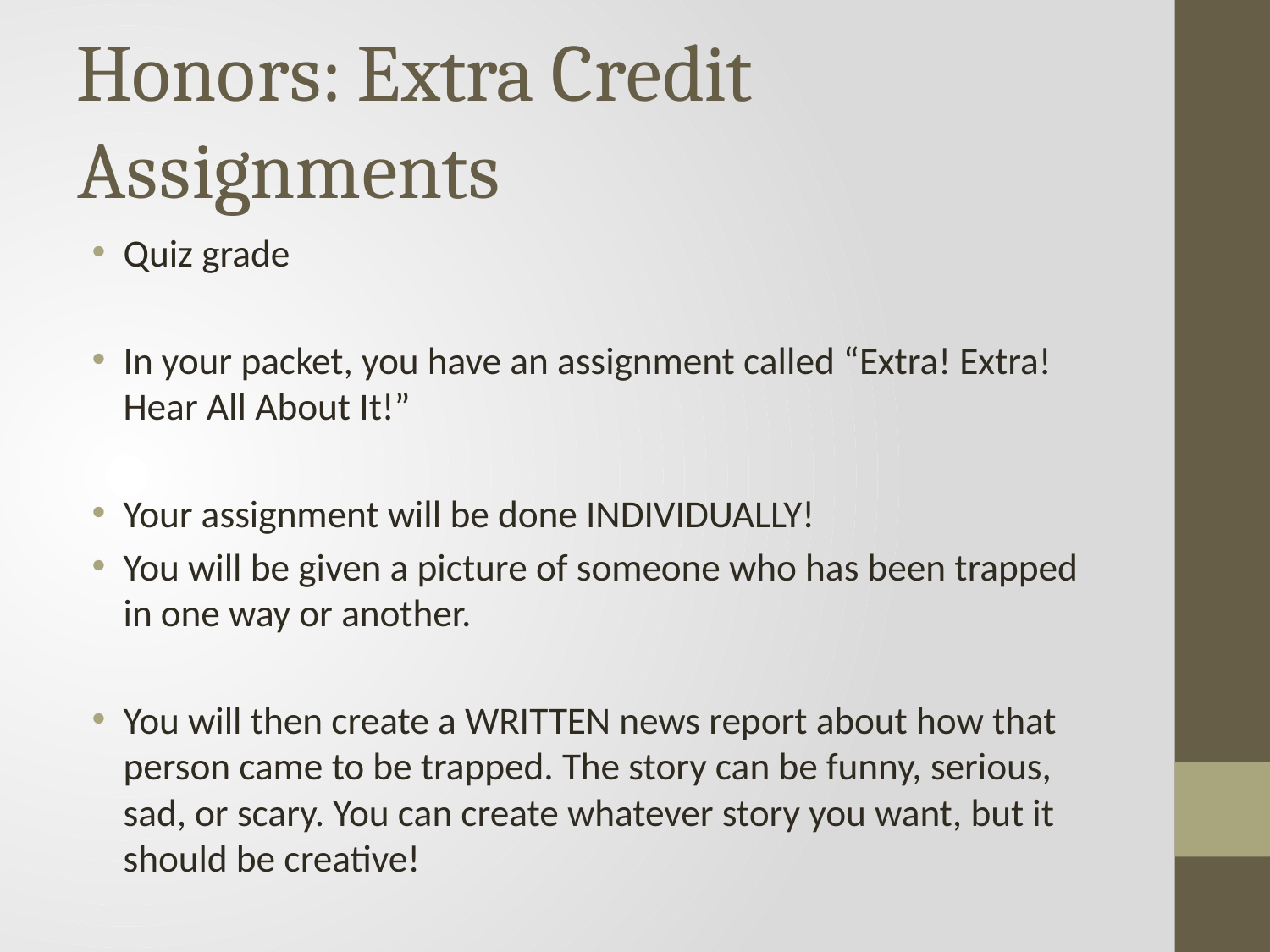

# Honors: Extra Credit Assignments
Quiz grade

In your packet, you have an assignment called “Extra! Extra! Hear All About It!”

Your assignment will be done INDIVIDUALLY!
You will be given a picture of someone who has been trapped in one way or another.

You will then create a WRITTEN news report about how that person came to be trapped. The story can be funny, serious, sad, or scary. You can create whatever story you want, but it should be creative!